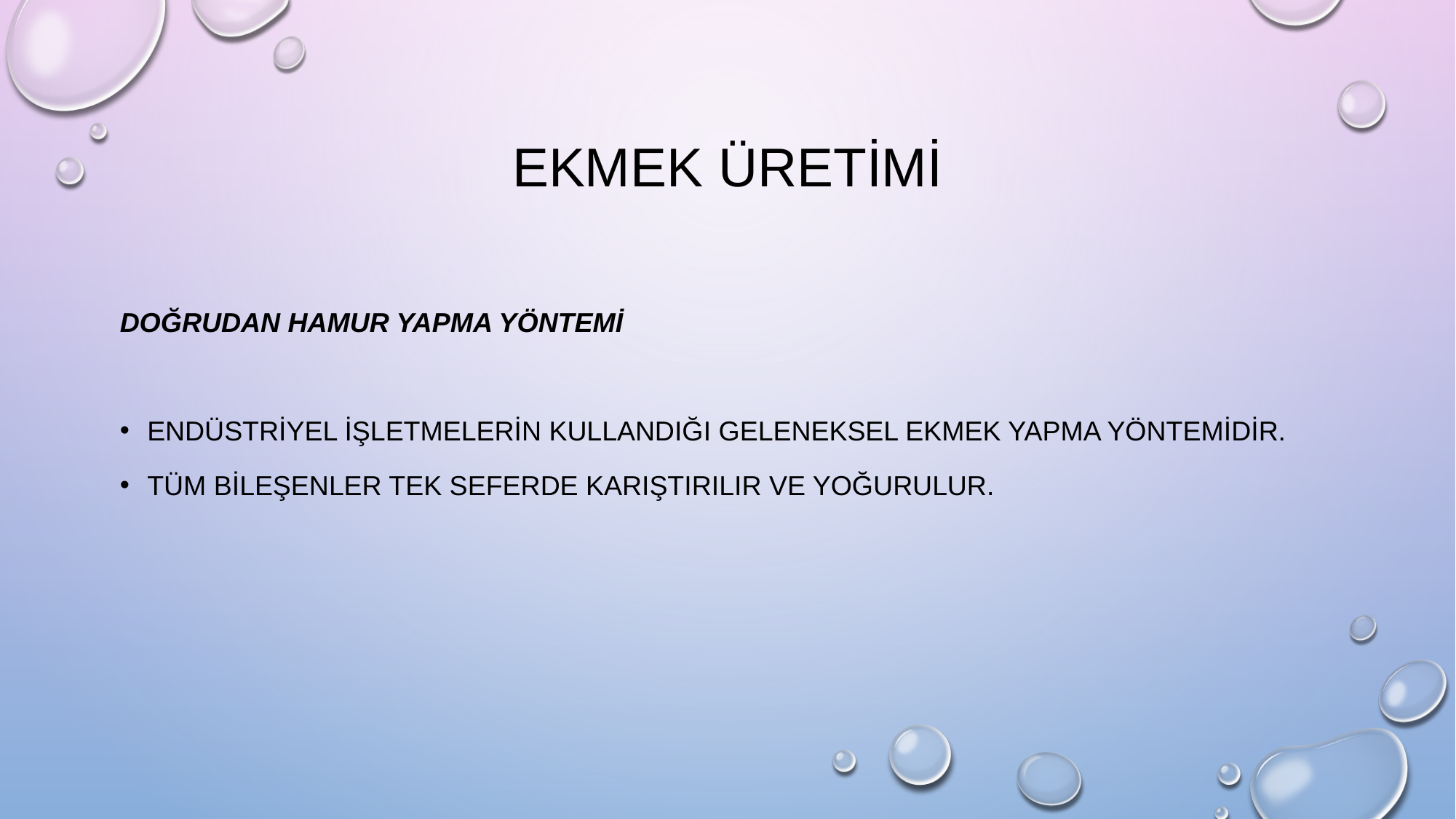

# Ekmek üretimi
Doğrudan hamur yapma yöntemi

Endüstriyel işletmelerin kullandığı geleneksel ekmek yapma yöntemidir.
Tüm bileşenler tek seferde karıştırılır ve yoğurulur.